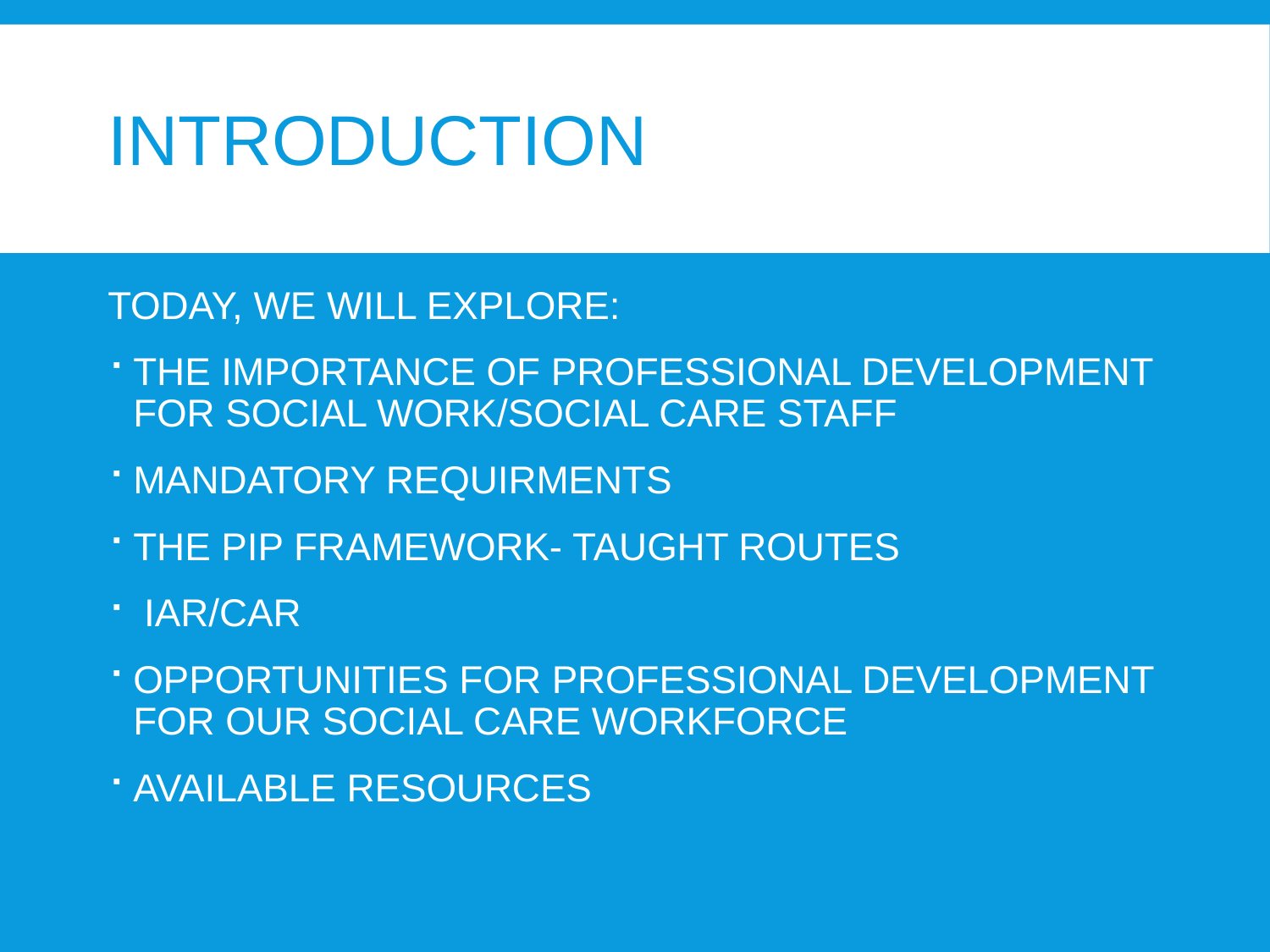

# INTRODUCTION
TODAY, WE WILL EXPLORE:
THE IMPORTANCE OF PROFESSIONAL DEVELOPMENT FOR SOCIAL WORK/SOCIAL CARE STAFF
MANDATORY REQUIRMENTS
THE PIP FRAMEWORK- TAUGHT ROUTES
 IAR/CAR
OPPORTUNITIES FOR PROFESSIONAL DEVELOPMENT FOR OUR SOCIAL CARE WORKFORCE
AVAILABLE RESOURCES